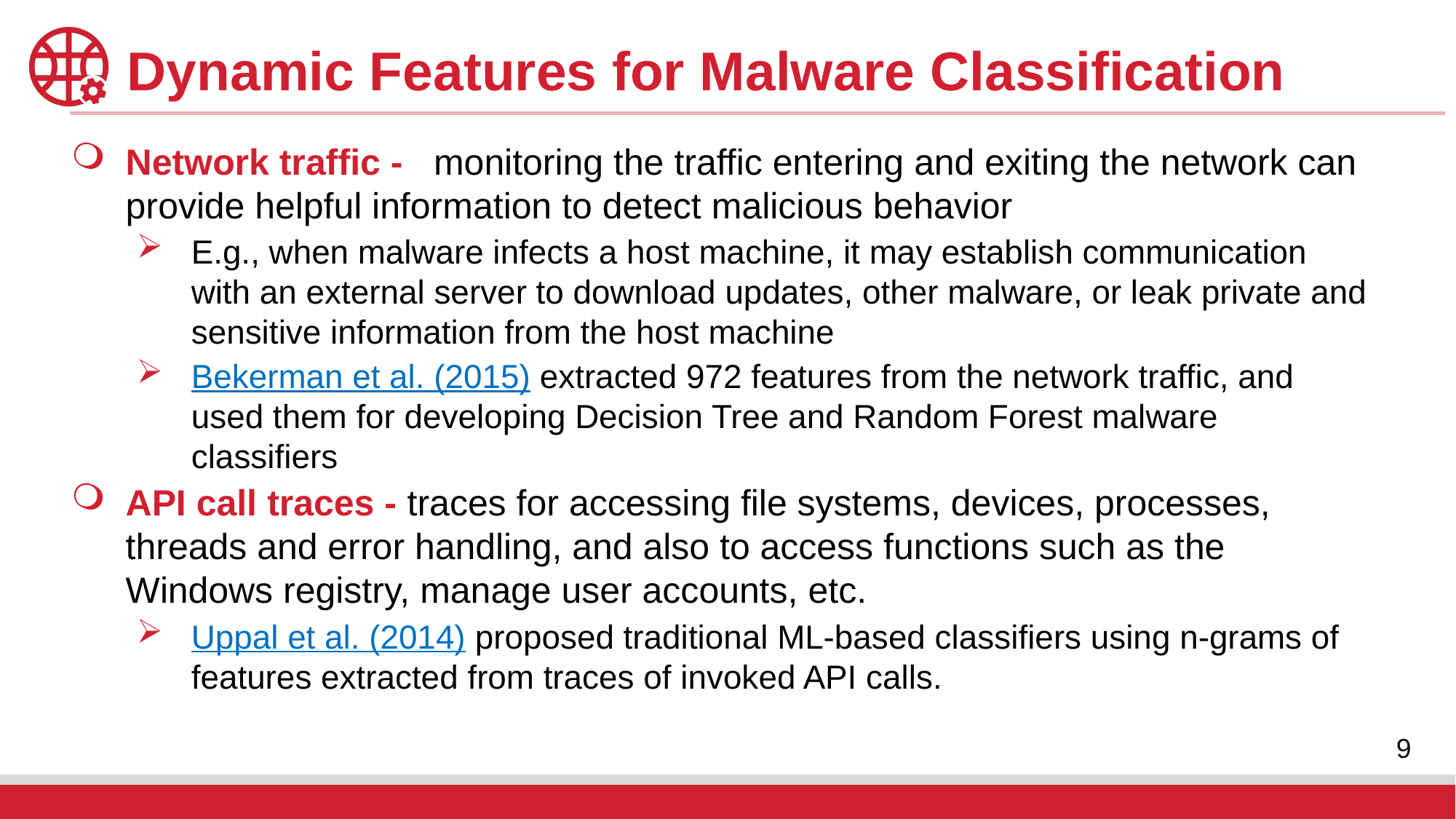

Dynamic Features for Malware Classification
Network traffic -   monitoring the traffic entering and exiting the network can provide helpful information to detect malicious behavior
E.g., when malware infects a host machine, it may establish communication with an external server to download updates, other malware, or leak private and sensitive information from the host machine
Bekerman et al. (2015) extracted 972 features from the network traffic, and used them for developing Decision Tree and Random Forest malware classifiers
API call traces - traces for accessing file systems, devices, processes, threads and error handling, and also to access functions such as the Windows registry, manage user accounts, etc.
Uppal et al. (2014) proposed traditional ML-based classifiers using n-grams of features extracted from traces of invoked API calls.